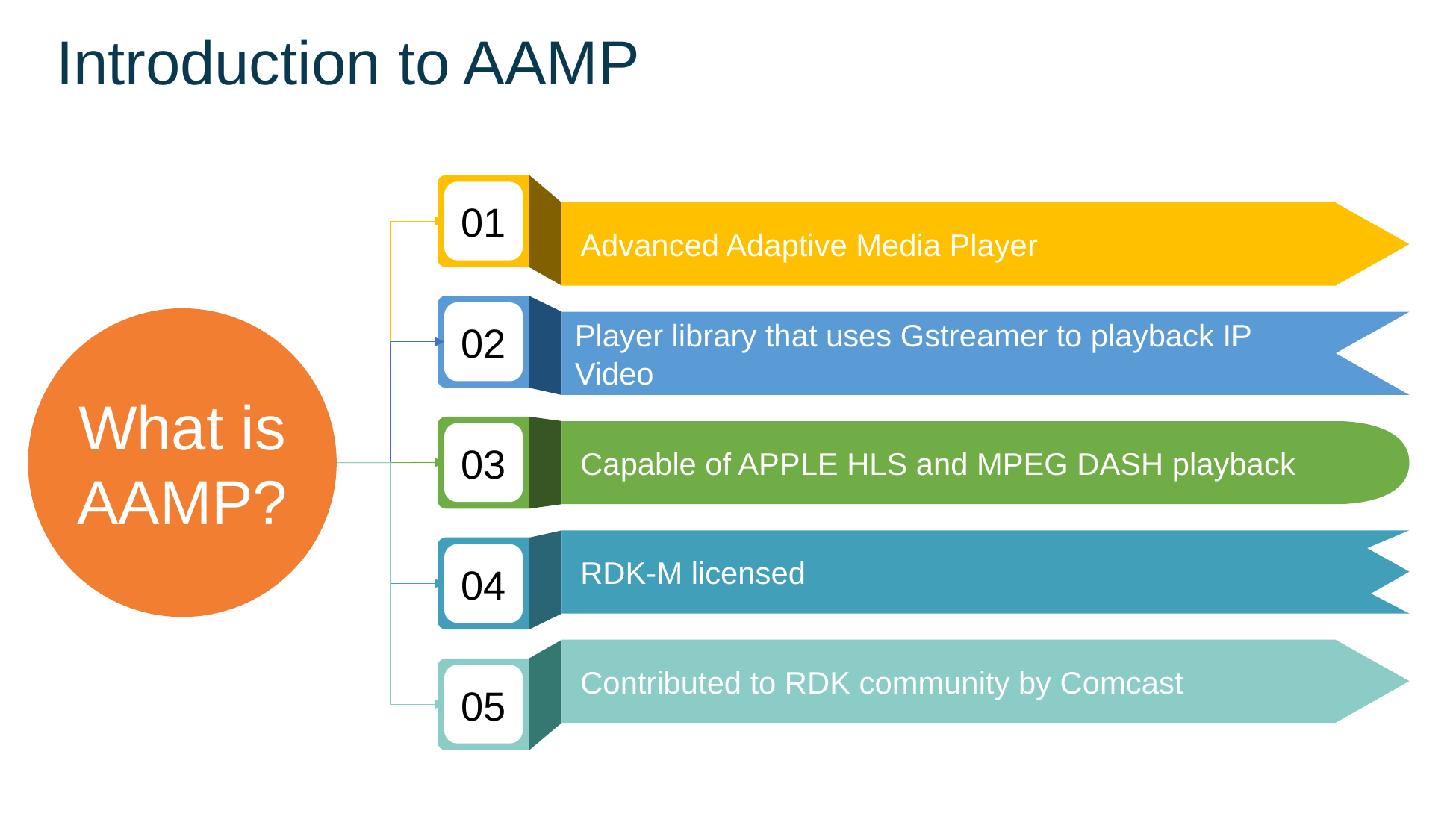

# Introduction to AAMP

01

Advanced Adaptive Media Player

What is AAMP?

02
Player library that uses Gstreamer to playback IP Video

03
Capable of APPLE HLS and MPEG DASH playback

RDK-M licensed

04

Contributed to RDK community by Comcast

05